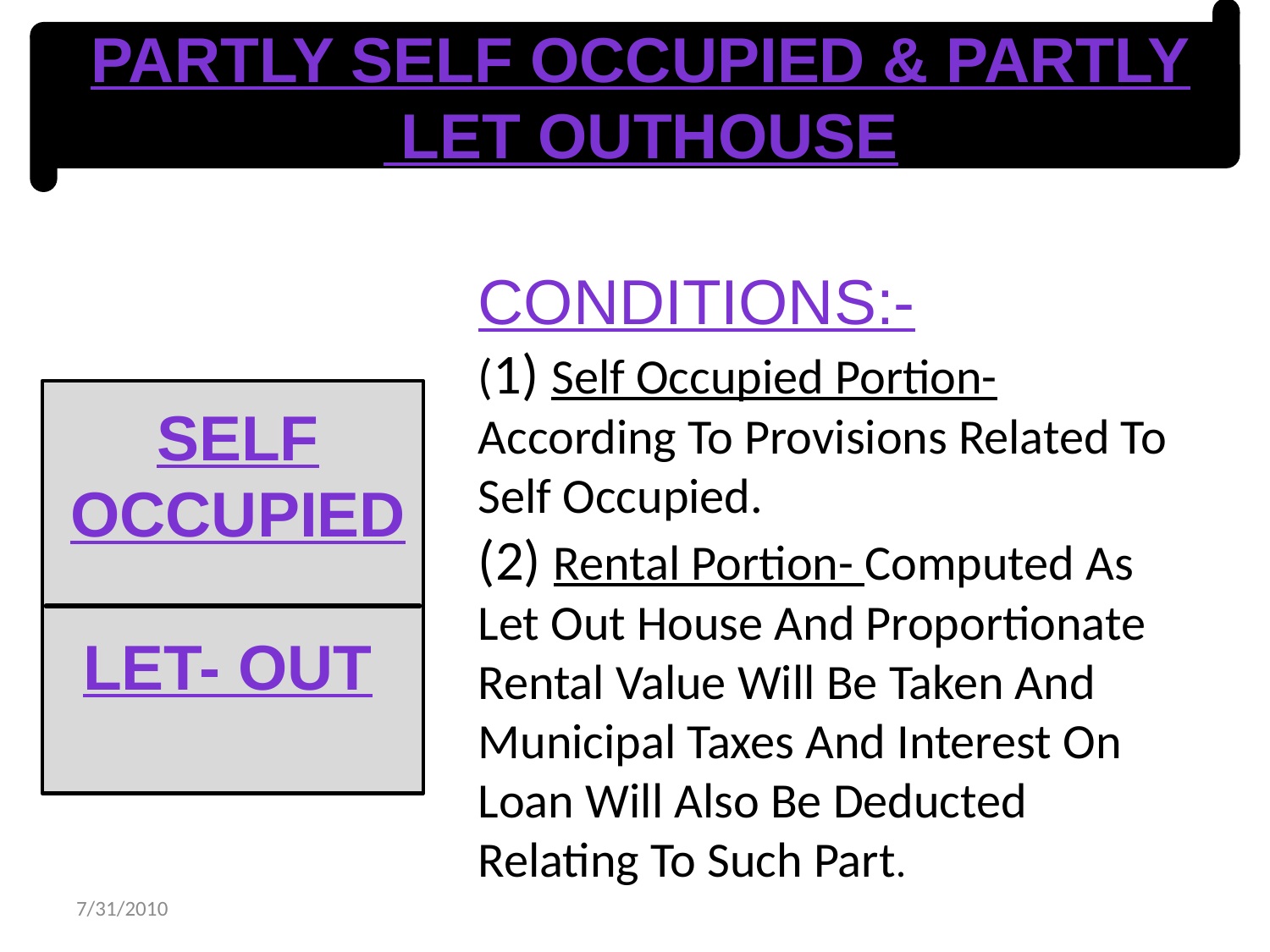

PARTLY SELF OCCUPIED & PARTLY
 LET OUTHOUSE

CONDITIONS:-
(1) Self Occupied Portion- According To Provisions Related To Self Occupied.
(2) Rental Portion- Computed As Let Out House And Proportionate Rental Value Will Be Taken And Municipal Taxes And Interest On Loan Will Also Be Deducted Relating To Such Part.

SELF OCCUPIED

  LET- OUT

7/31/2010
ERO0161104
30